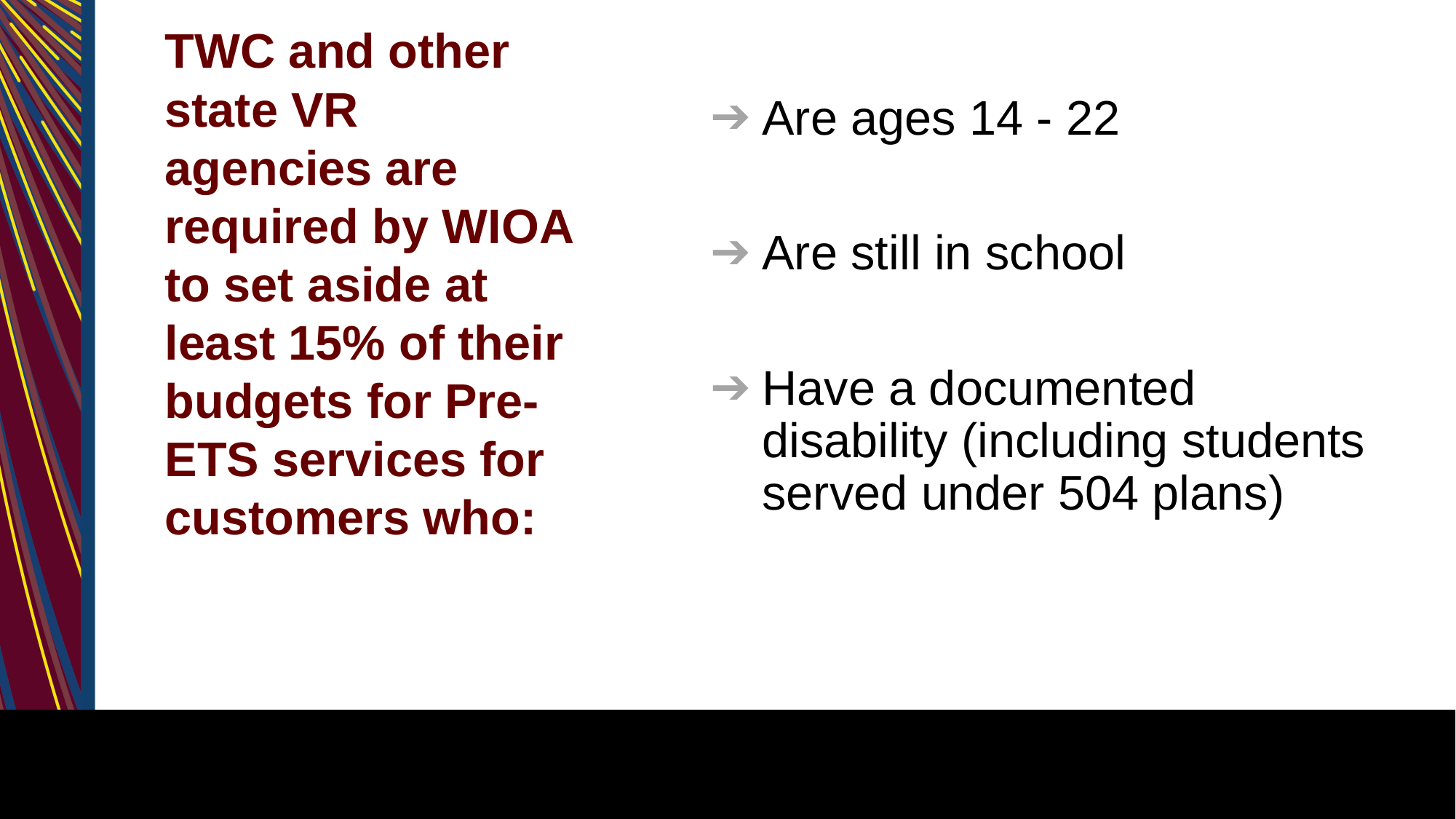

TWC and other state VR agencies are required by WIOA to set aside at least 15% of their budgets for Pre-ETS services for customers who:
Are ages 14 - 22

Are still in school

Have a documented disability (including students served under 504 plans)